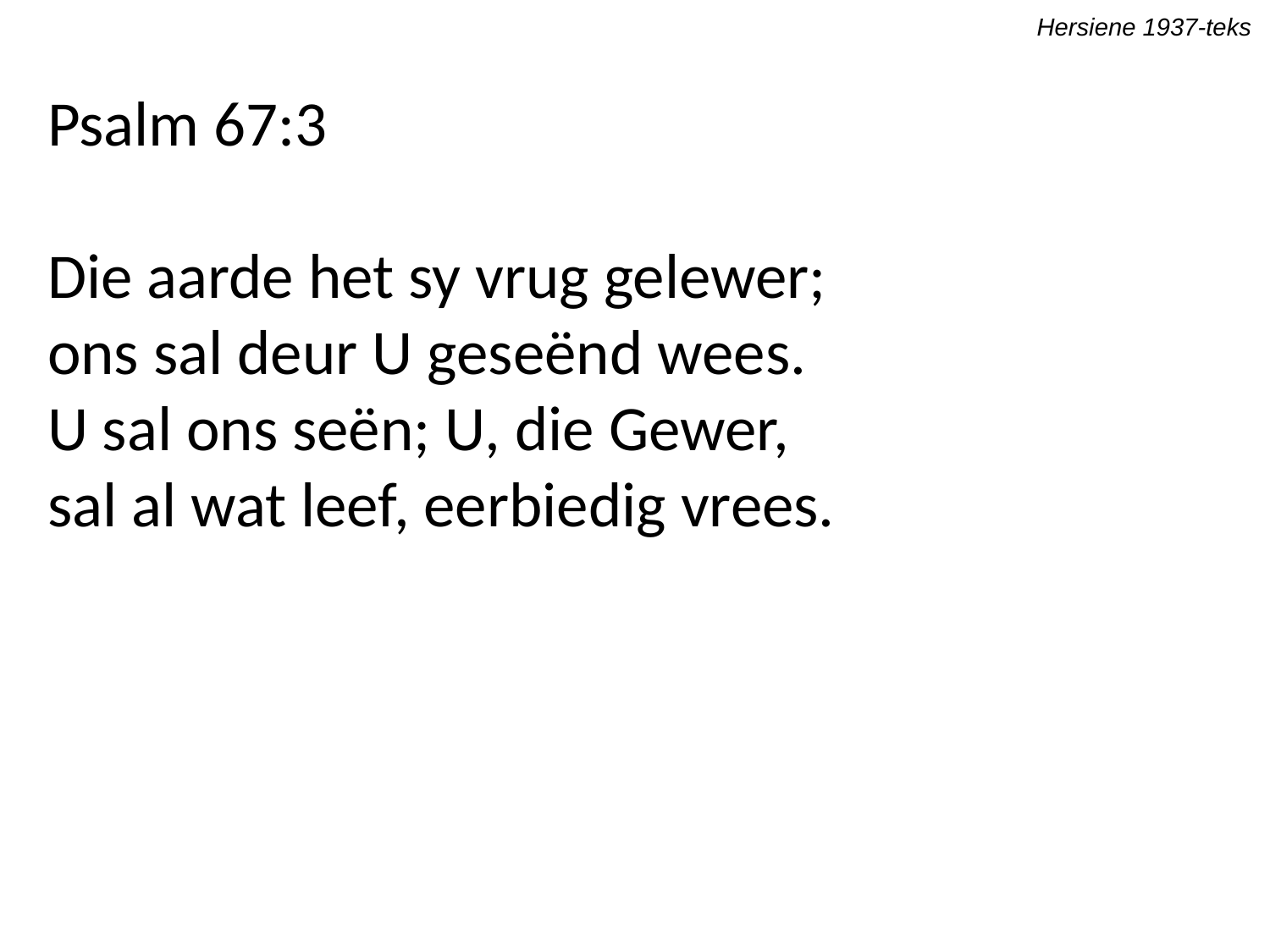

Hersiene 1937-teks
Psalm 67:3

Die aarde het sy vrug gelewer;
ons sal deur U geseënd wees.
U sal ons seën; U, die Gewer,
sal al wat leef, eerbiedig vrees.